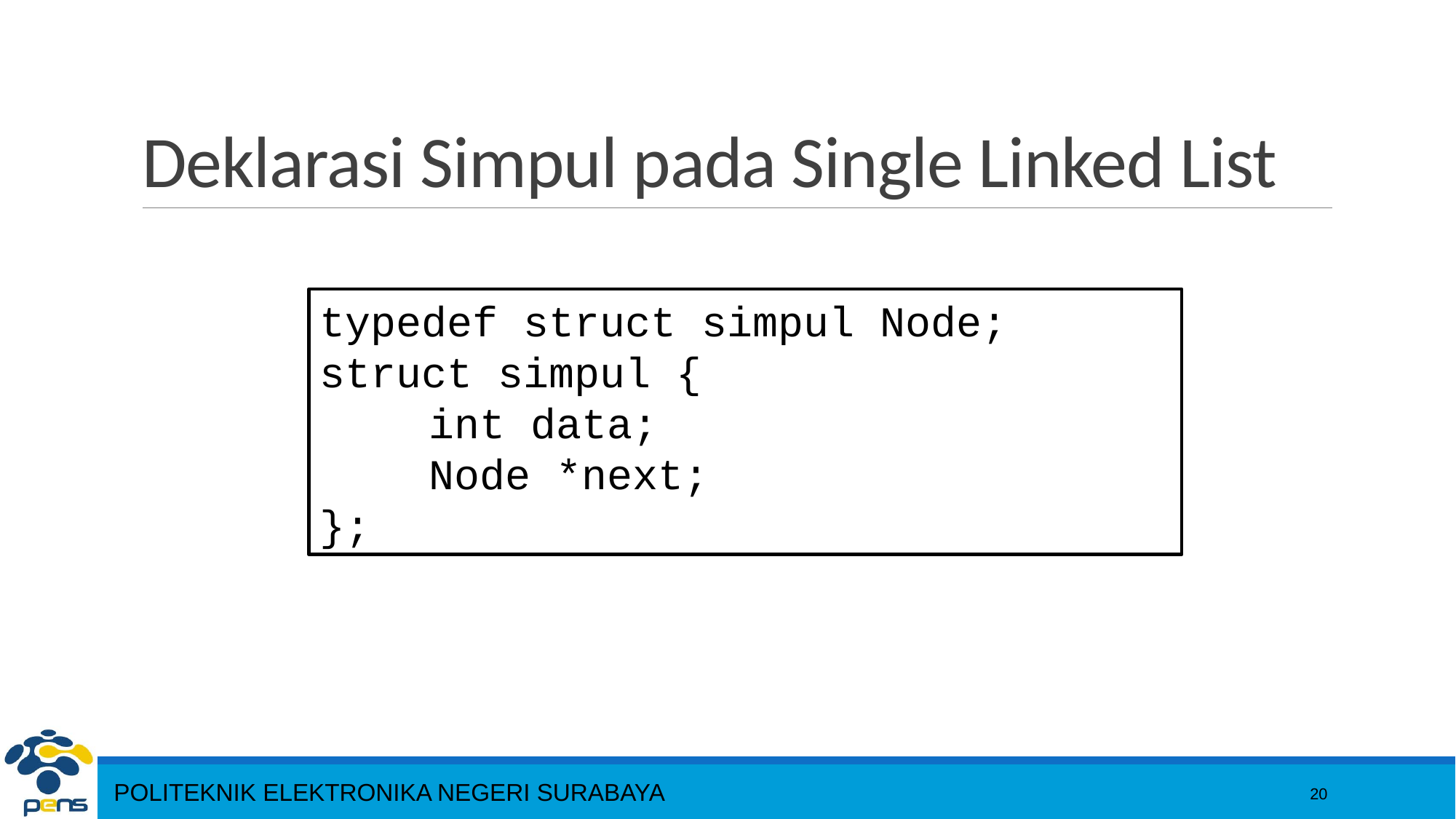

20
# Deklarasi Simpul pada Single Linked List
typedef struct simpul Node;
struct simpul {
	int data;
	Node *next;
};